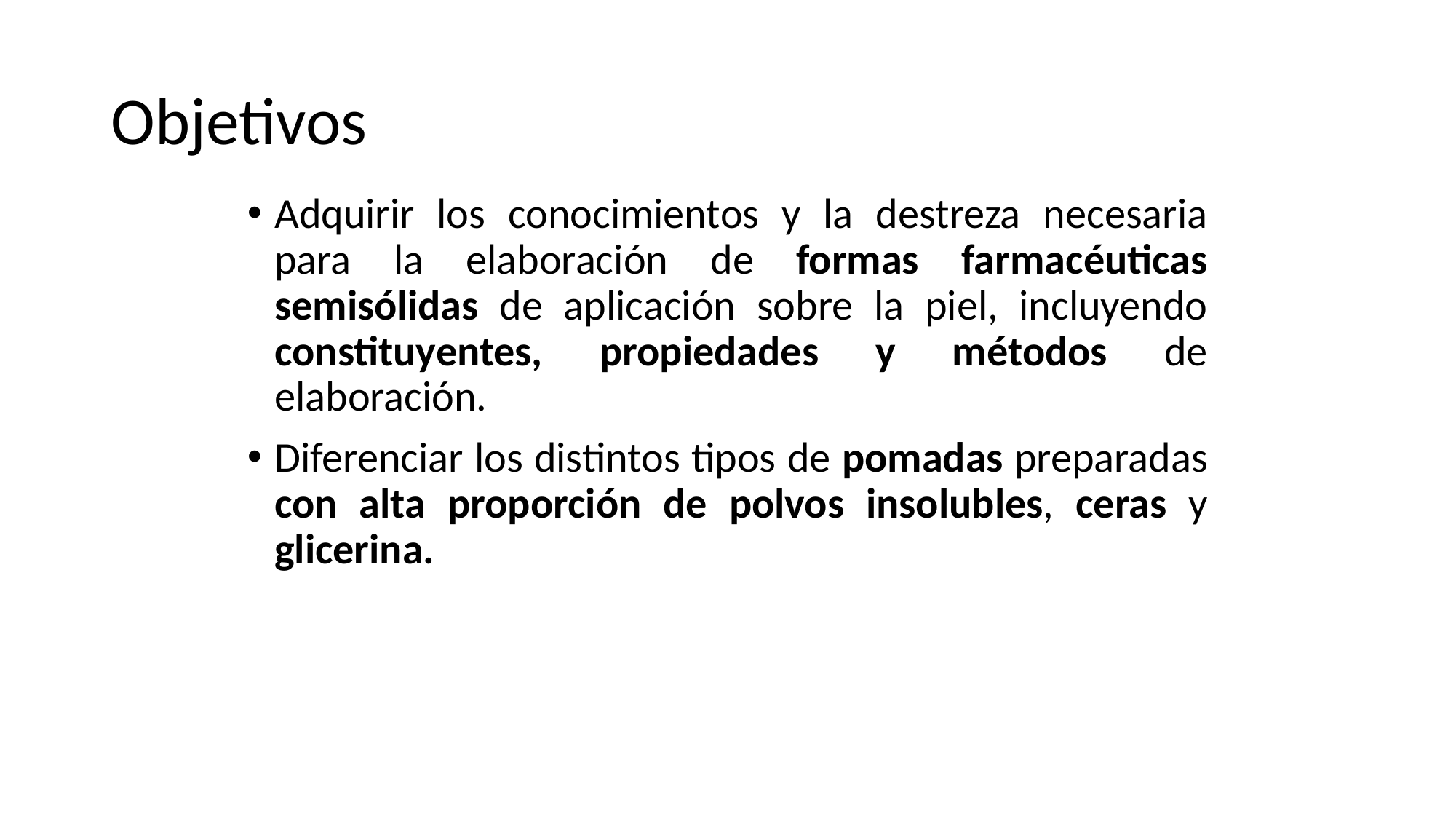

# Objetivos
Adquirir los conocimientos y la destreza necesaria para la elaboración de formas farmacéuticas semisólidas de aplicación sobre la piel, incluyendo constituyentes, propiedades y métodos de elaboración.
Diferenciar los distintos tipos de pomadas preparadas con alta proporción de polvos insolubles, ceras y glicerina.